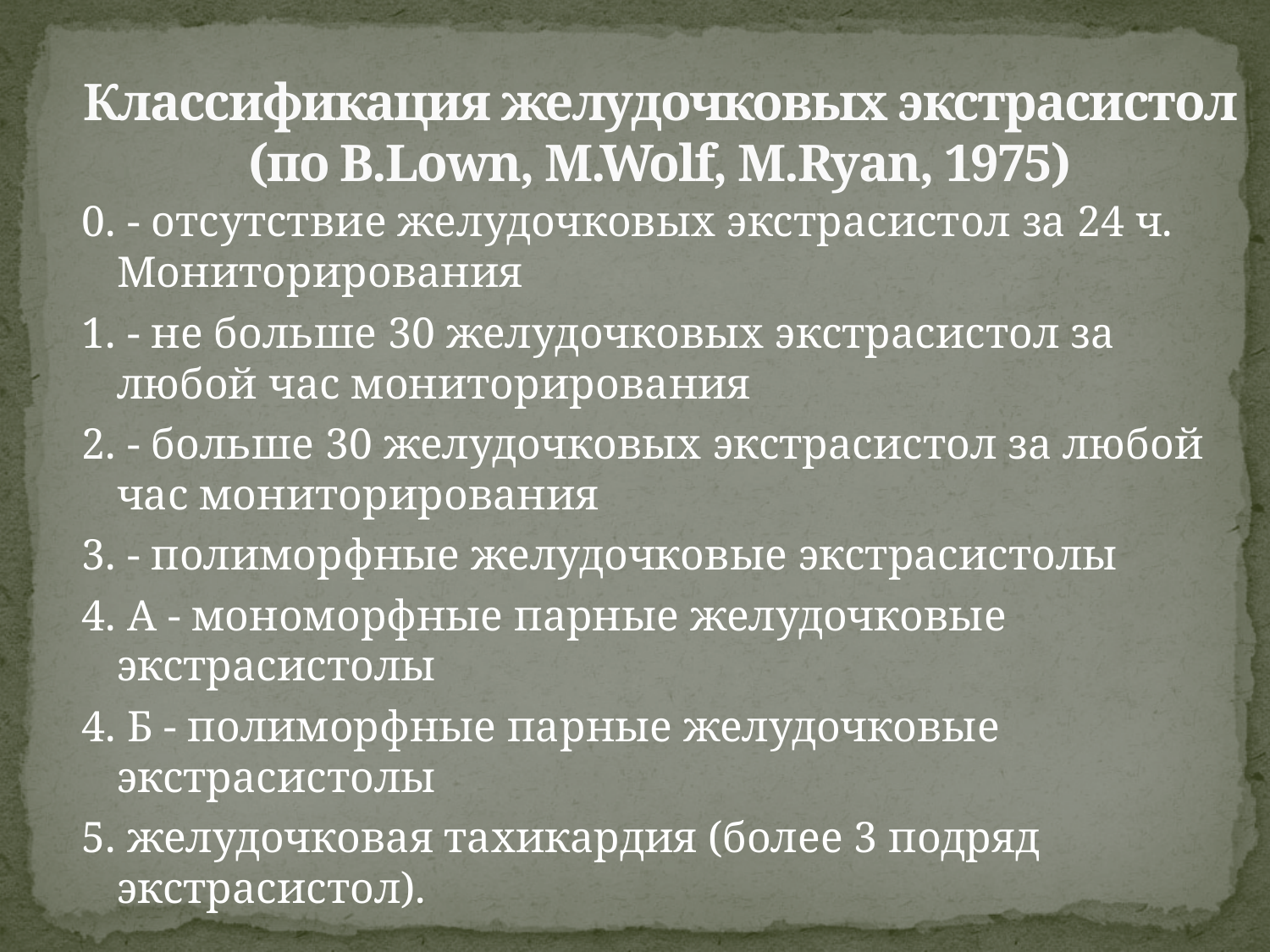

# Классификация желудочковых экстрасистол (по B.Lown, M.Wolf, M.Ryan, 1975)
0. - отсутствие желудочковых экстрасистол за 24 ч. Мониторирования
1. - не больше 30 желудочковых экстрасистол за любой час мониторирования
2. - больше 30 желудочковых экстрасистол за любой час мониторирования
3. - полиморфные желудочковые экстрасистолы
4. А - мономорфные парные желудочковые экстрасистолы
4. Б - полиморфные парные желудочковые экстрасистолы
5. желудочковая тахикардия (более 3 подряд экстрасистол).